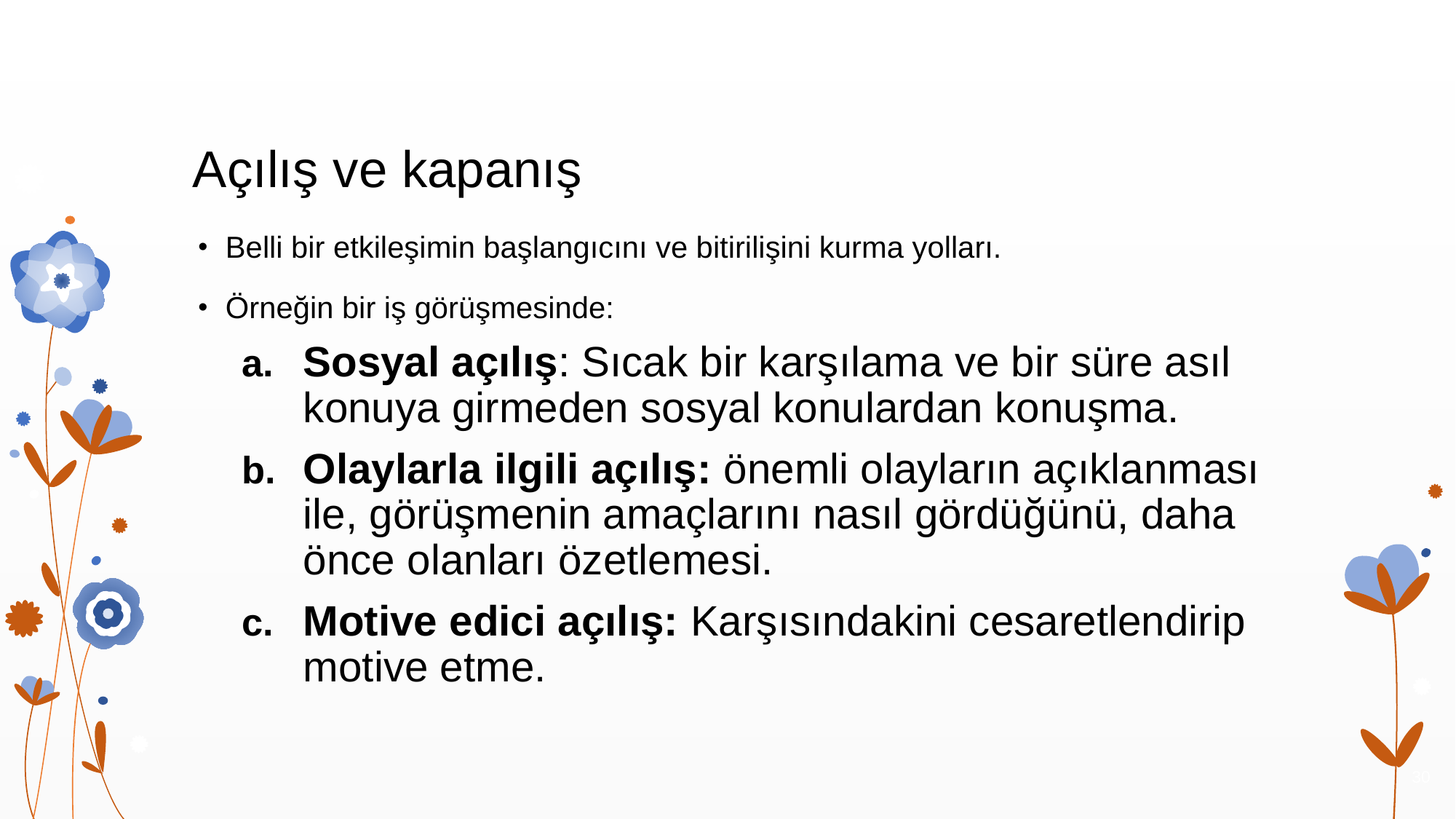

# Açılış ve kapanış
Belli bir etkileşimin başlangıcını ve bitirilişini kurma yolları.
Örneğin bir iş görüşmesinde:
Sosyal açılış: Sıcak bir karşılama ve bir süre asıl konuya girmeden sosyal konulardan konuşma.
Olaylarla ilgili açılış: önemli olayların açıklanması ile, görüşmenin amaçlarını nasıl gördüğünü, daha önce olanları özetlemesi.
Motive edici açılış: Karşısındakini cesaretlendirip motive etme.
30